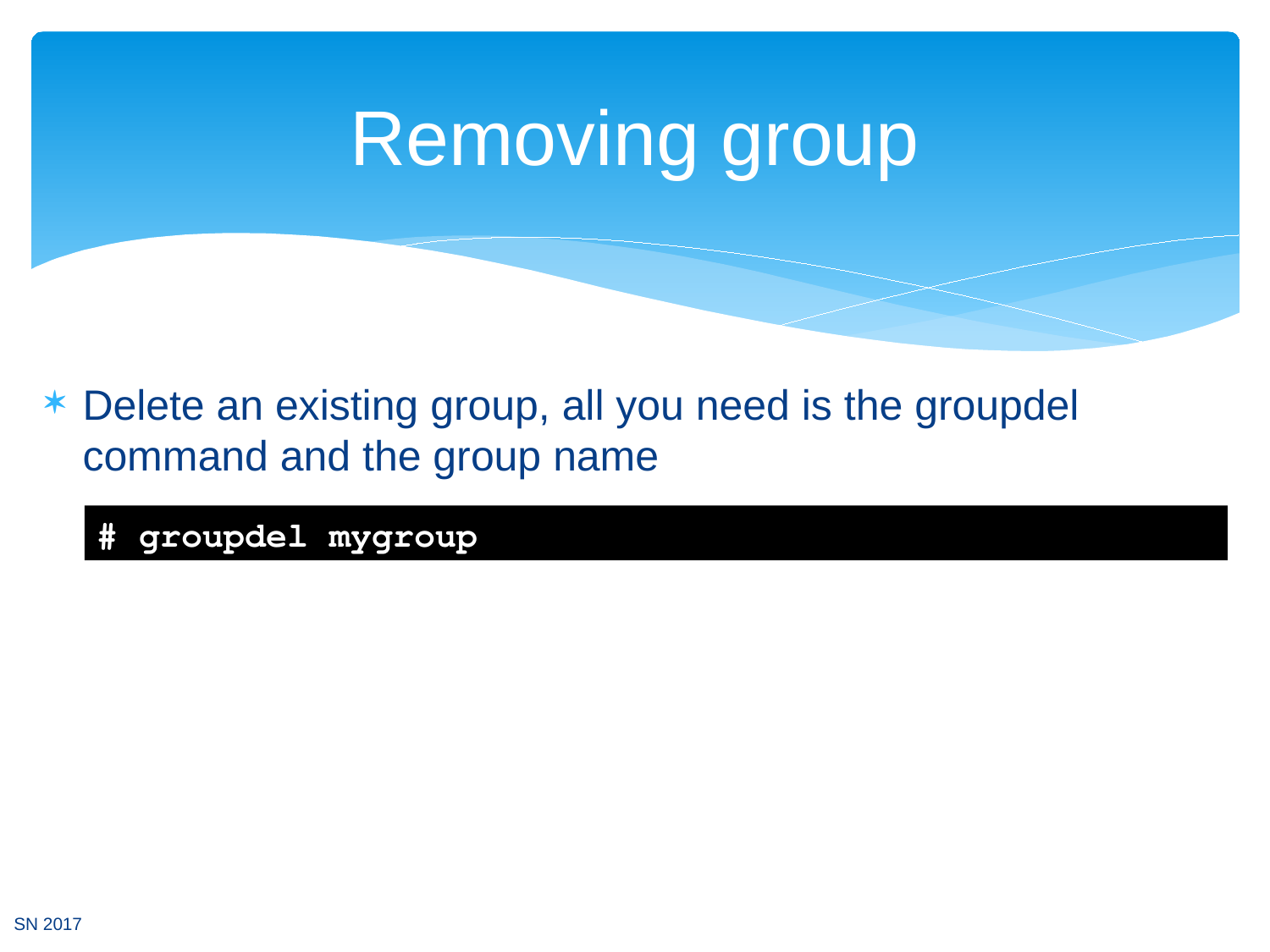

# Removing group
Delete an existing group, all you need is the groupdel command and the group name
# groupdel mygroup
SN 2017